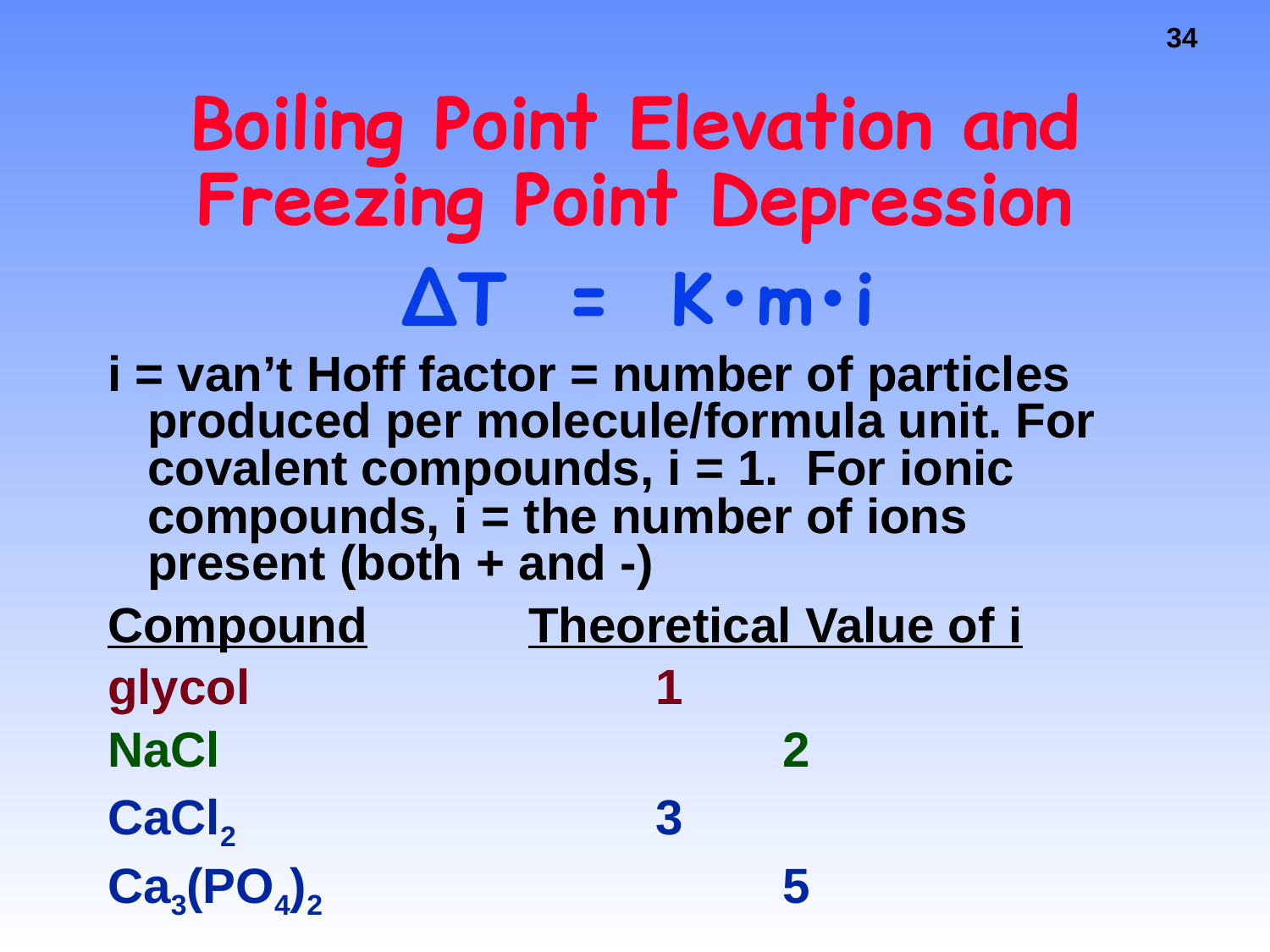

# Boiling Point Elevation and Freezing Point Depression
 			∆T  =  K•m•i
i = van’t Hoff factor = number of particles produced per molecule/formula unit. For covalent compounds, i = 1.  For ionic compounds, i = the number of ions present (both + and -)
Compound		Theoretical Value of i
glycol				1
NaCl					2
CaCl2				3
Ca3(PO4)2				5